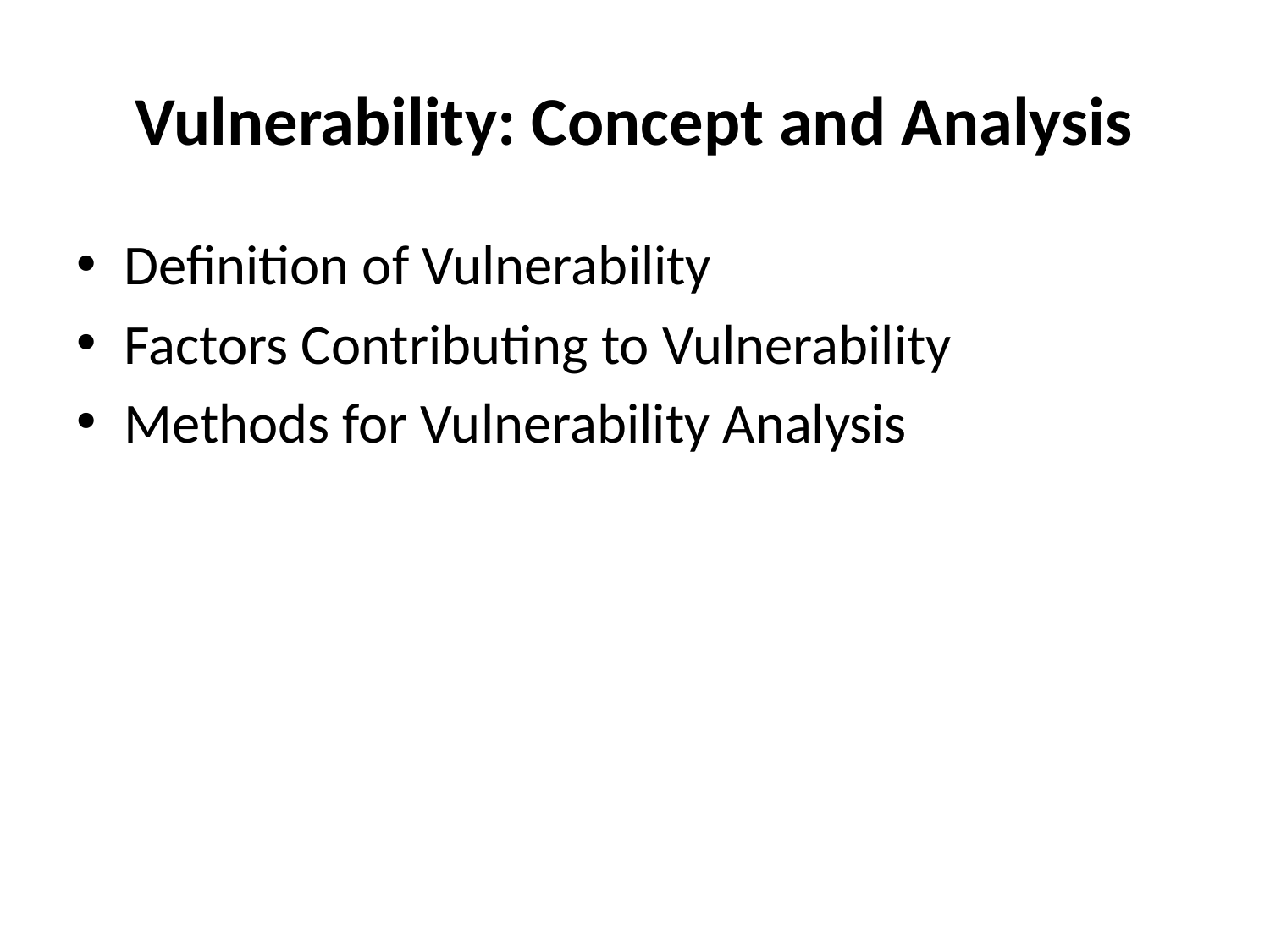

# Vulnerability: Concept and Analysis
Definition of Vulnerability
Factors Contributing to Vulnerability
Methods for Vulnerability Analysis